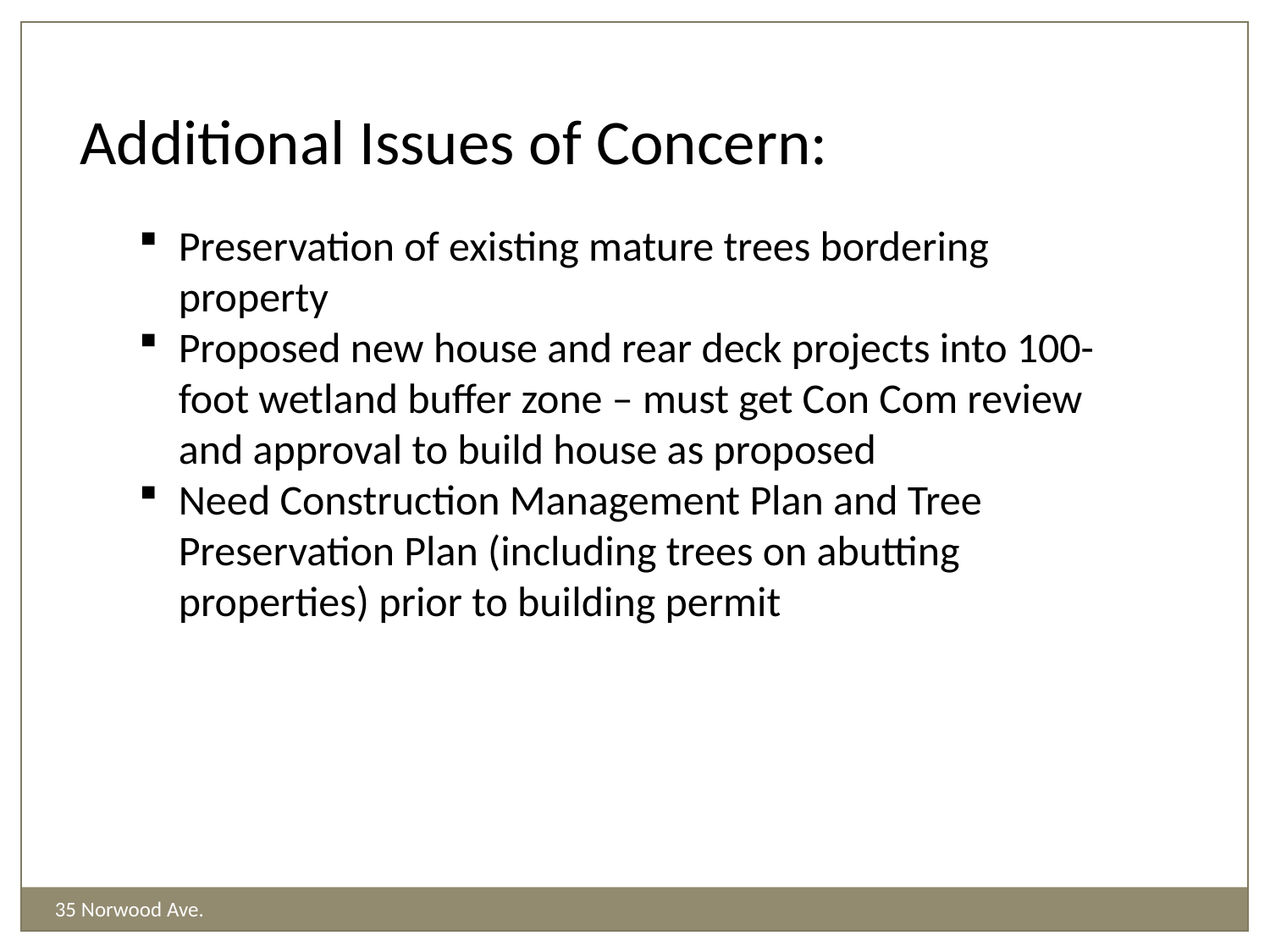

Additional Issues of Concern:

Preservation of existing mature trees bordering property
Proposed new house and rear deck projects into 100-foot wetland buffer zone – must get Con Com review and approval to build house as proposed
Need Construction Management Plan and Tree Preservation Plan (including trees on abutting properties) prior to building permit

35 Norwood Ave.